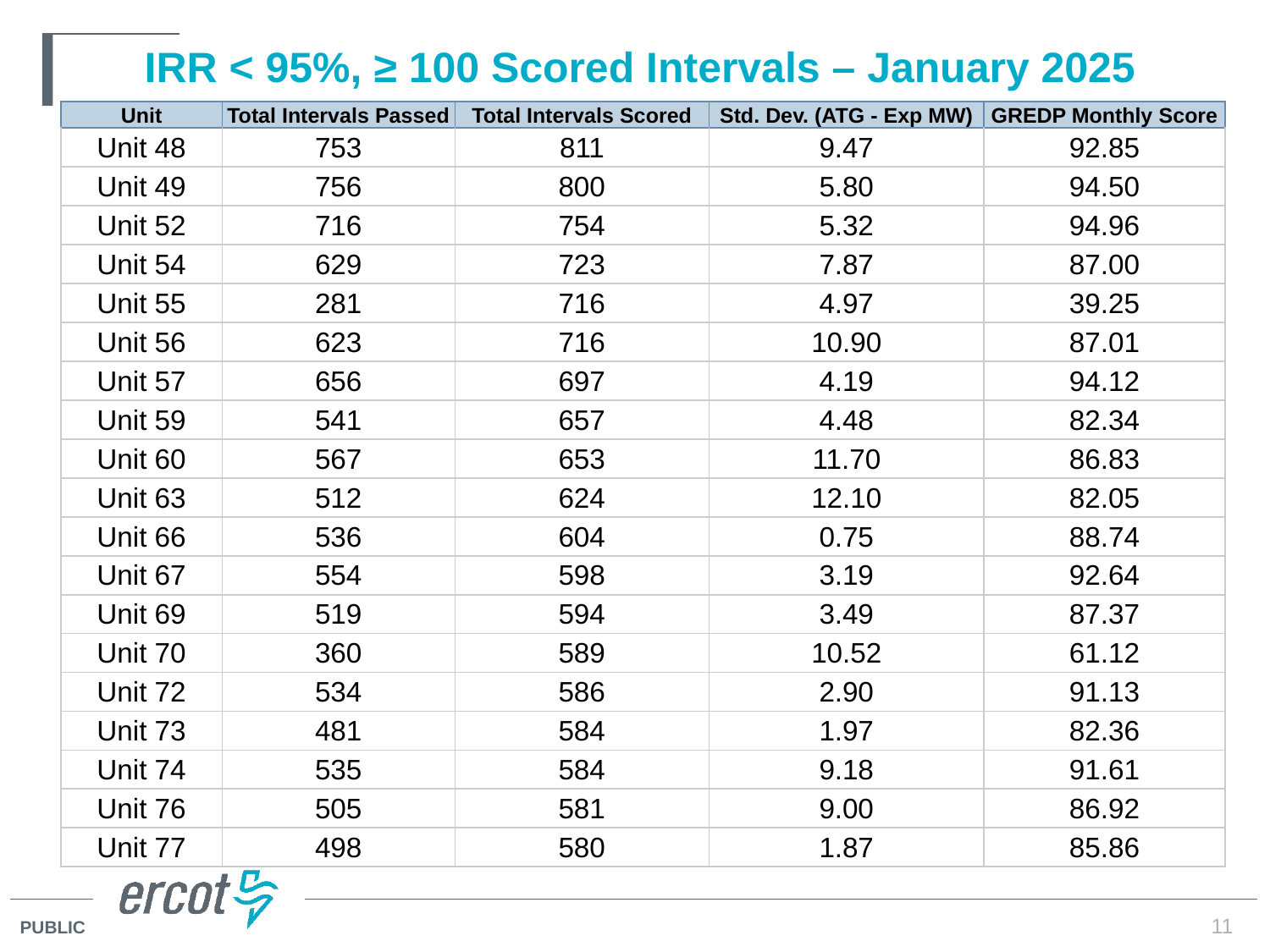

# IRR < 95%, ≥ 100 Scored Intervals – January 2025
| Unit | Total Intervals Passed | Total Intervals Scored | Std. Dev. (ATG - Exp MW) | GREDP Monthly Score |
| --- | --- | --- | --- | --- |
| Unit 48 | 753 | 811 | 9.47 | 92.85 |
| Unit 49 | 756 | 800 | 5.80 | 94.50 |
| Unit 52 | 716 | 754 | 5.32 | 94.96 |
| Unit 54 | 629 | 723 | 7.87 | 87.00 |
| Unit 55 | 281 | 716 | 4.97 | 39.25 |
| Unit 56 | 623 | 716 | 10.90 | 87.01 |
| Unit 57 | 656 | 697 | 4.19 | 94.12 |
| Unit 59 | 541 | 657 | 4.48 | 82.34 |
| Unit 60 | 567 | 653 | 11.70 | 86.83 |
| Unit 63 | 512 | 624 | 12.10 | 82.05 |
| Unit 66 | 536 | 604 | 0.75 | 88.74 |
| Unit 67 | 554 | 598 | 3.19 | 92.64 |
| Unit 69 | 519 | 594 | 3.49 | 87.37 |
| Unit 70 | 360 | 589 | 10.52 | 61.12 |
| Unit 72 | 534 | 586 | 2.90 | 91.13 |
| Unit 73 | 481 | 584 | 1.97 | 82.36 |
| Unit 74 | 535 | 584 | 9.18 | 91.61 |
| Unit 76 | 505 | 581 | 9.00 | 86.92 |
| Unit 77 | 498 | 580 | 1.87 | 85.86 |
11